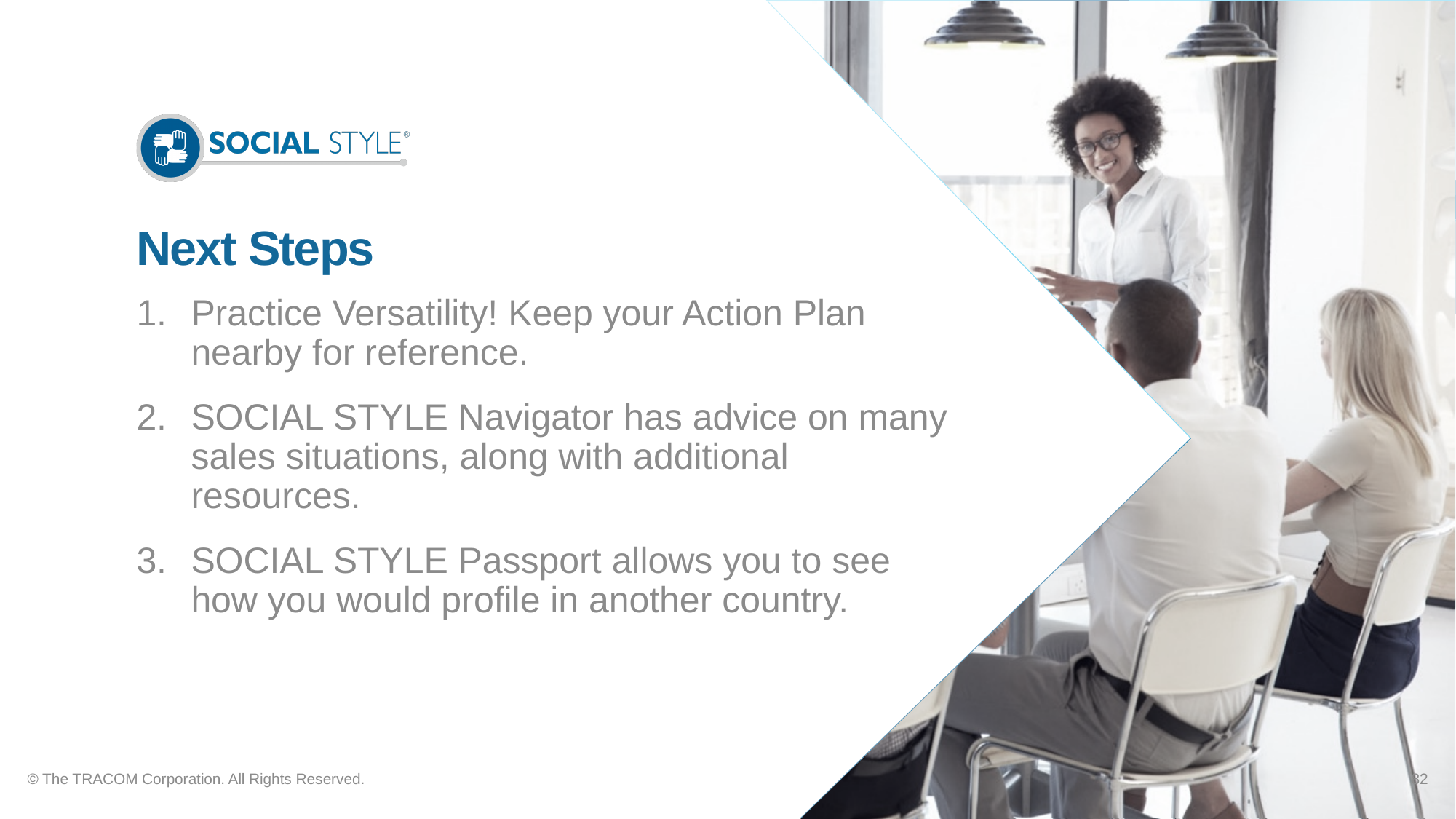

# Next Steps
Practice Versatility! Keep your Action Plan nearby for reference.
SOCIAL STYLE Navigator has advice on many sales situations, along with additional resources.
SOCIAL STYLE Passport allows you to see how you would profile in another country.
© The TRACOM Corporation. All Rights Reserved.
82